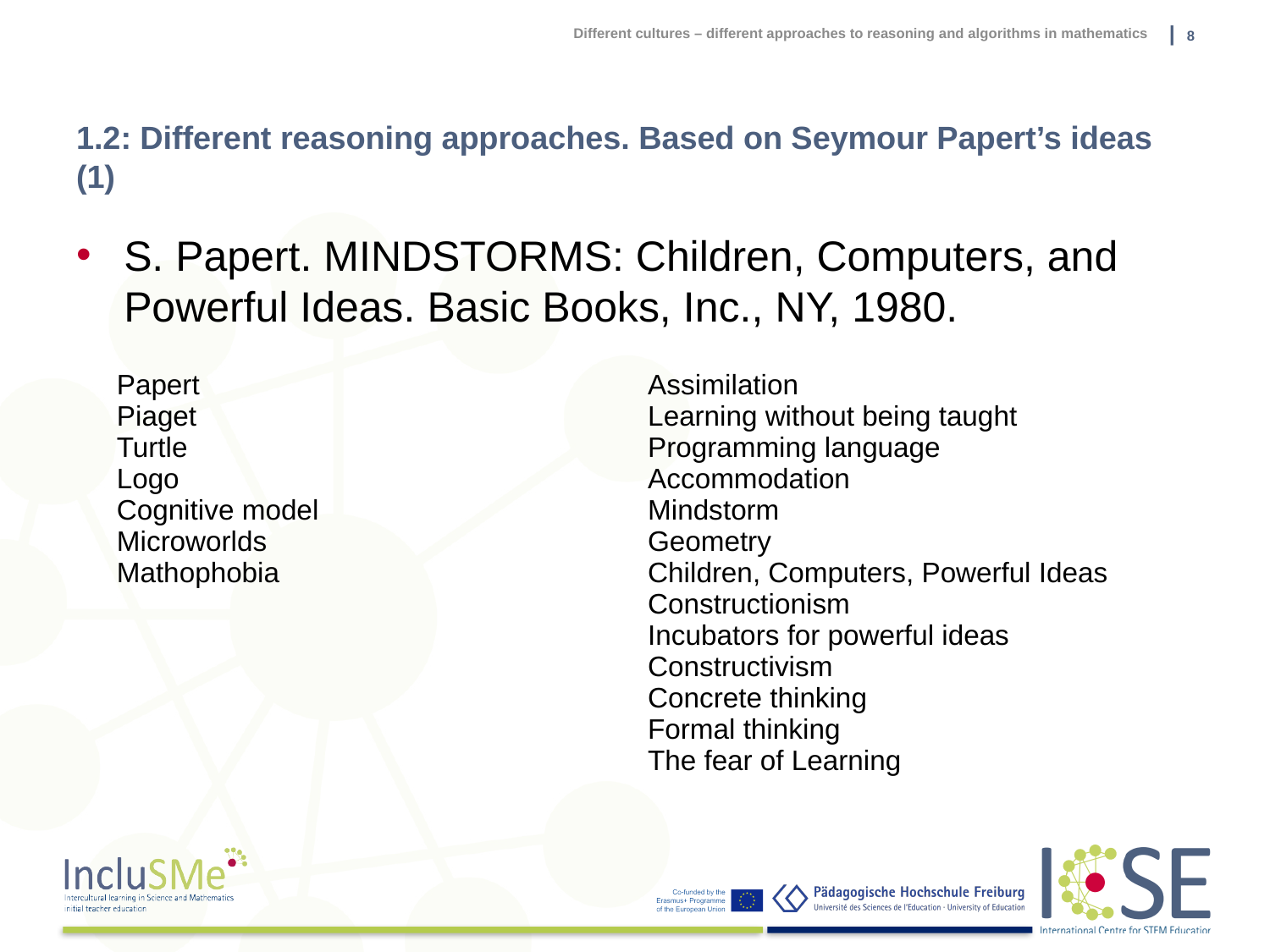

|  8
Different cultures – different approaches to reasoning and algorithms in mathematics
# 1.2: Different reasoning approaches. Based on Seymour Papert’s ideas (1)
S. Papert. MINDSTORMS: Children, Computers, and Powerful Ideas. Basic Books, Inc., NY, 1980.

| Papert Piaget Turtle Logo Cognitive model Microworlds Mathophobia | Assimilation Learning without being taught Programming language Accommodation Mindstorm Geometry Children, Computers, Powerful Ideas Constructionism Incubators for powerful ideas Constructivism Concrete thinking Formal thinking The fear of Learning |
| --- | --- |